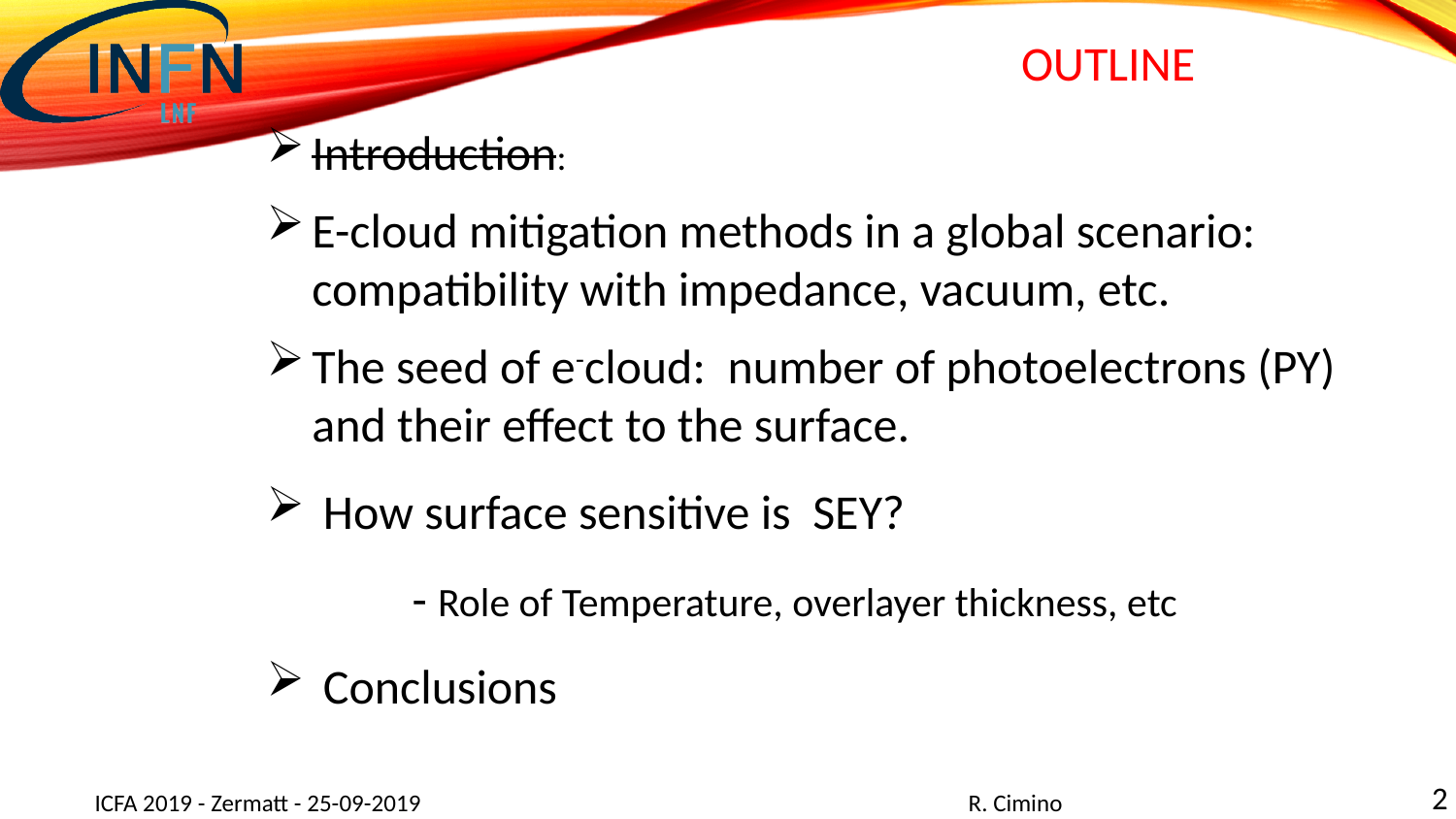

OUTLINE
Introduction:

E-cloud mitigation methods in a global scenario: compatibility with impedance, vacuum, etc.

The seed of e-cloud:  number of photoelectrons (PY) and their effect to the surface.
 How surface sensitive is  SEY?
	- Role of Temperature, overlayer thickness, etc
 Conclusions